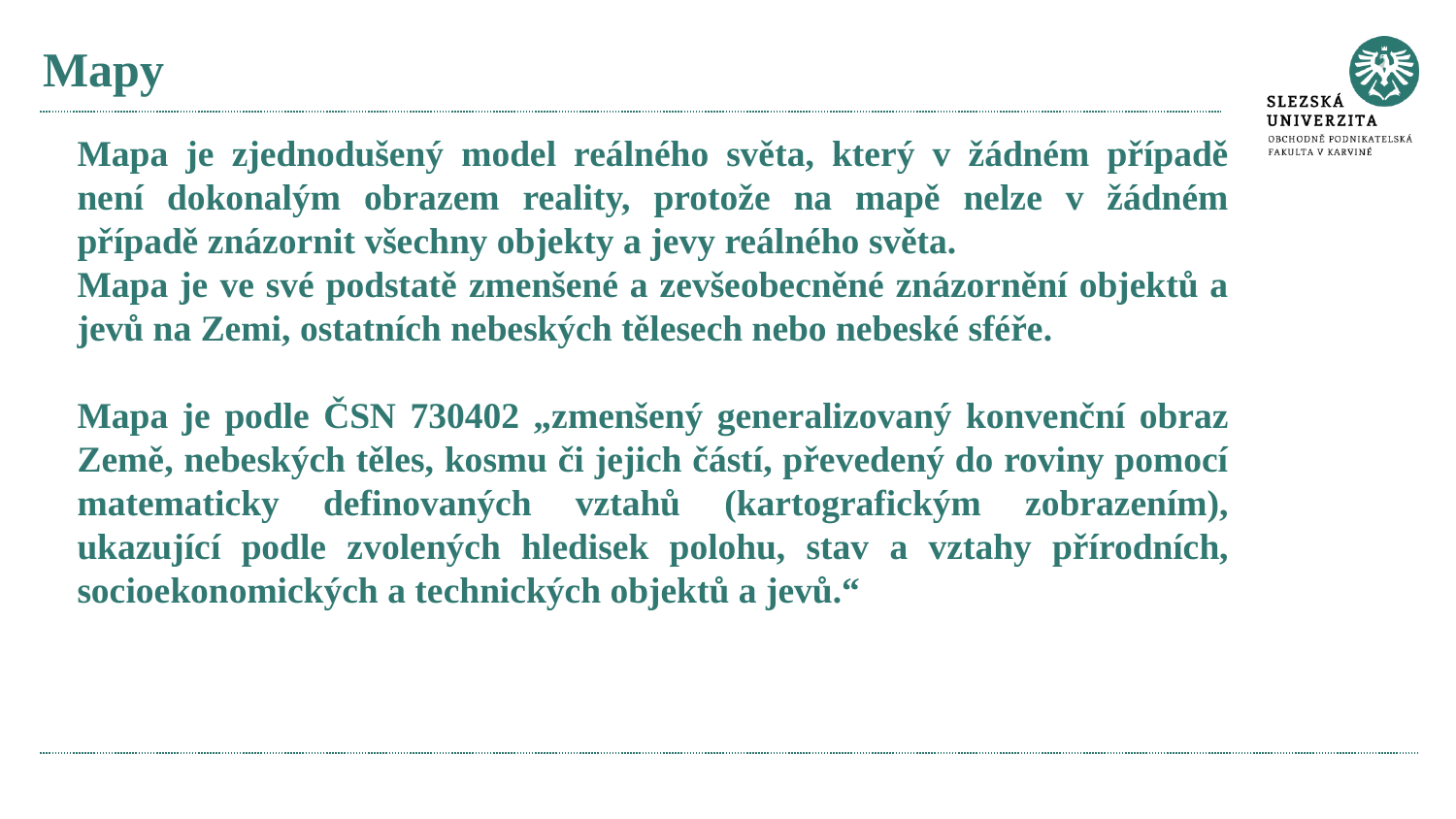

# Mapy
Mapa je zjednodušený model reálného světa, který v žádném případě není dokonalým obrazem reality, protože na mapě nelze v žádném případě znázornit všechny objekty a jevy reálného světa.
Mapa je ve své podstatě zmenšené a zevšeobecněné znázornění objektů a jevů na Zemi, ostatních nebeských tělesech nebo nebeské sféře.

Mapa je podle ČSN 730402 „zmenšený generalizovaný konvenční obraz Země, nebeských těles, kosmu či jejich částí, převedený do roviny pomocí matematicky definovaných vztahů (kartografickým zobrazením), ukazující podle zvolených hledisek polohu, stav a vztahy přírodních, socioekonomických a technických objektů a jevů.“